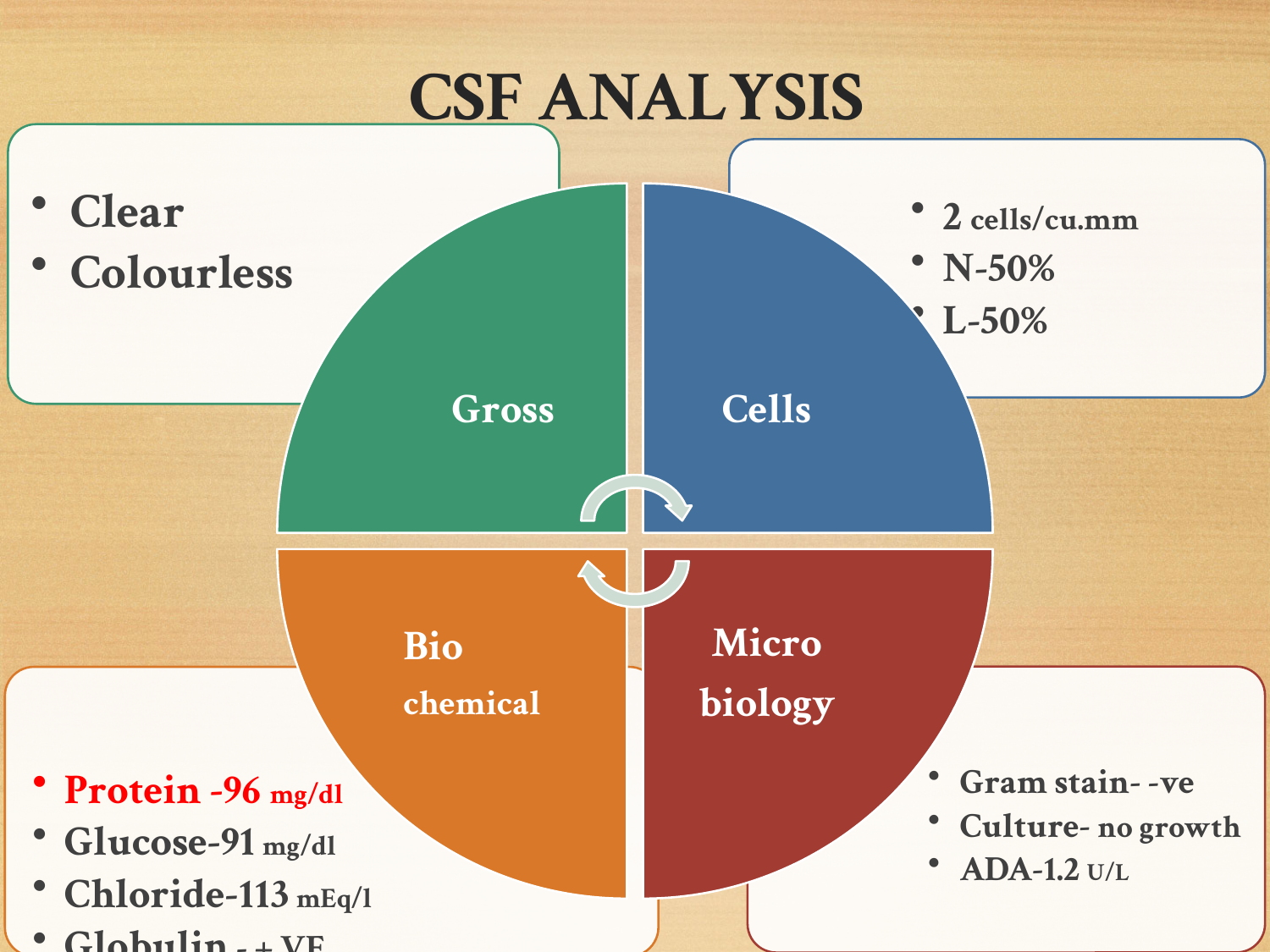

# CSF ANALYSIS
Gram stain- -ve
Culture- no growth
ADA-1.2 U/L
Protein -96 mg/dl
Glucose-91 mg/dl
Chloride-113 mEq/l
Globulin - + VE

2 cells/cu.mm
N-50%
L-50%

Clear
Colourless
Gross
Cells
Micro
biology
Bio
chemical